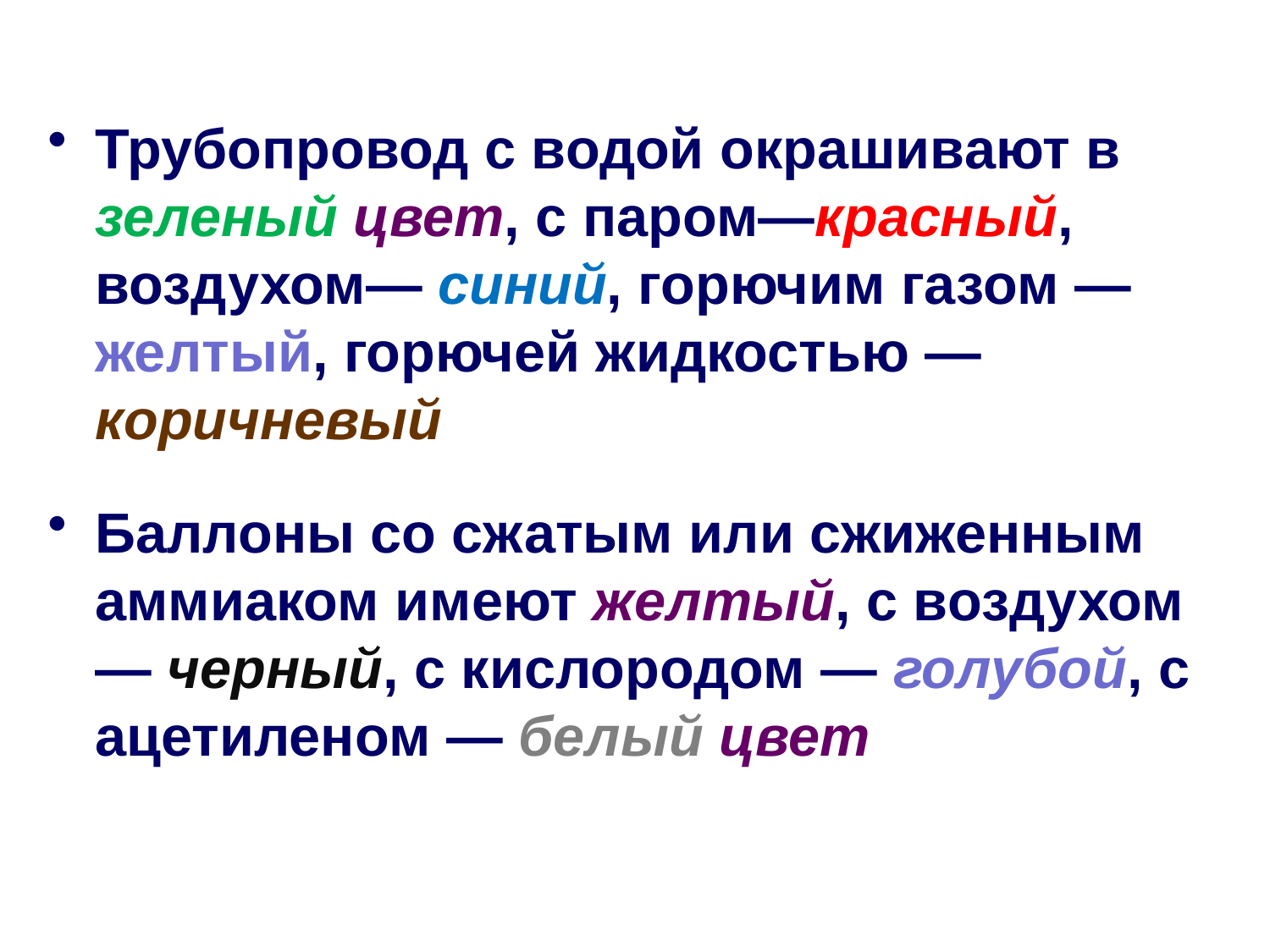

Трубопровод с водой окрашивают в зеленый цвет, с паром—красный, воздухом— синий, горючим газом — желтый, горючей жидкостью — коричневый

Баллоны со сжатым или сжиженным аммиаком имеют желтый, с воздухом — черный, с кислородом — голубой, с ацетиленом — белый цвет